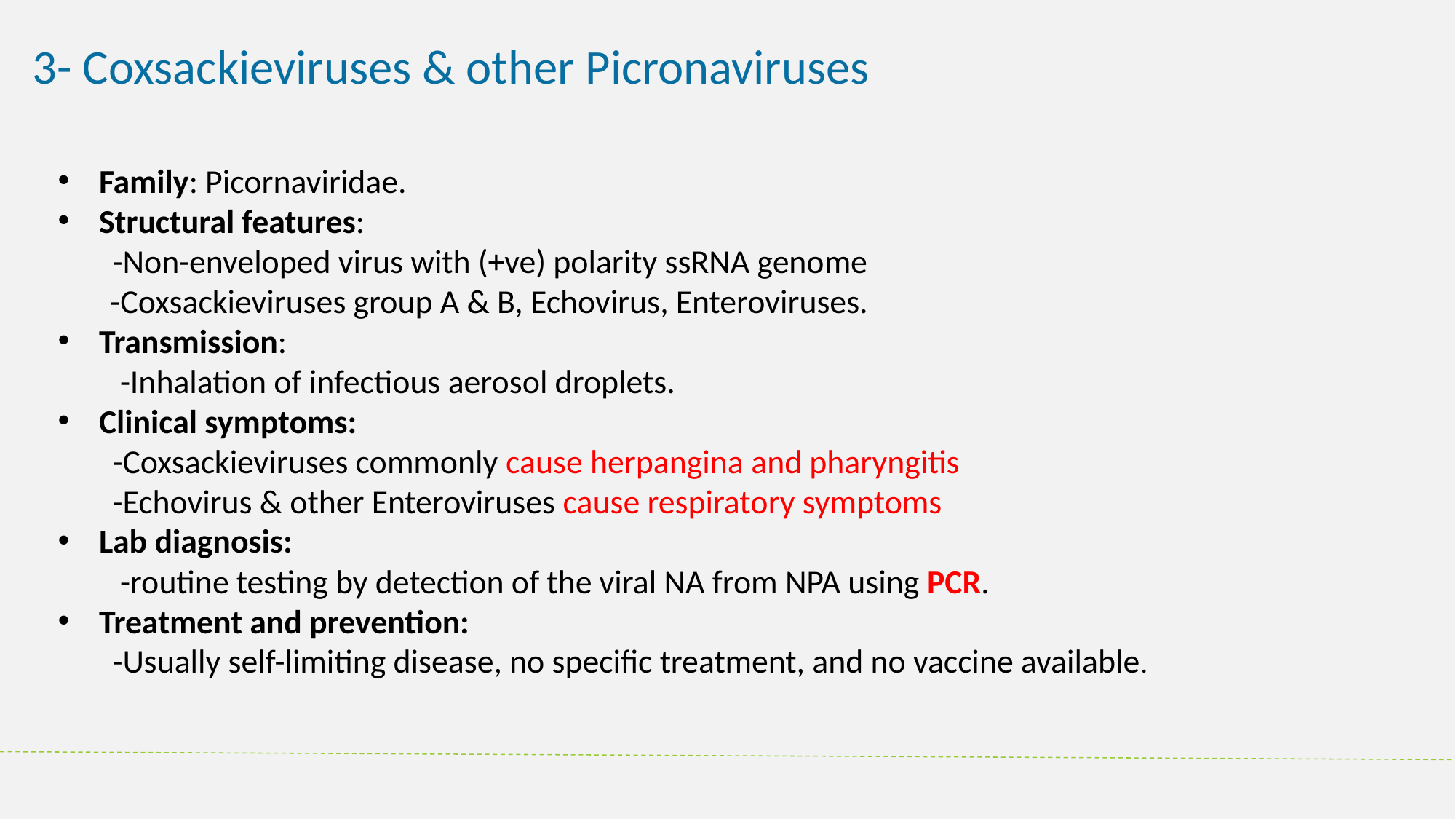

3- Coxsackieviruses & other Picronaviruses
Family: Picornaviridae.
Structural features:
-Non-enveloped virus with (+ve) polarity ssRNA genome
       -Coxsackieviruses group A & B, Echovirus, Enteroviruses.
Transmission:
 -Inhalation of infectious aerosol droplets.
Clinical symptoms:
-Coxsackieviruses commonly cause herpangina and pharyngitis
-Echovirus & other Enteroviruses cause respiratory symptoms
Lab diagnosis:
 -routine testing by detection of the viral NA from NPA using PCR.
Treatment and prevention:
-Usually self-limiting disease, no specific treatment, and no vaccine available.